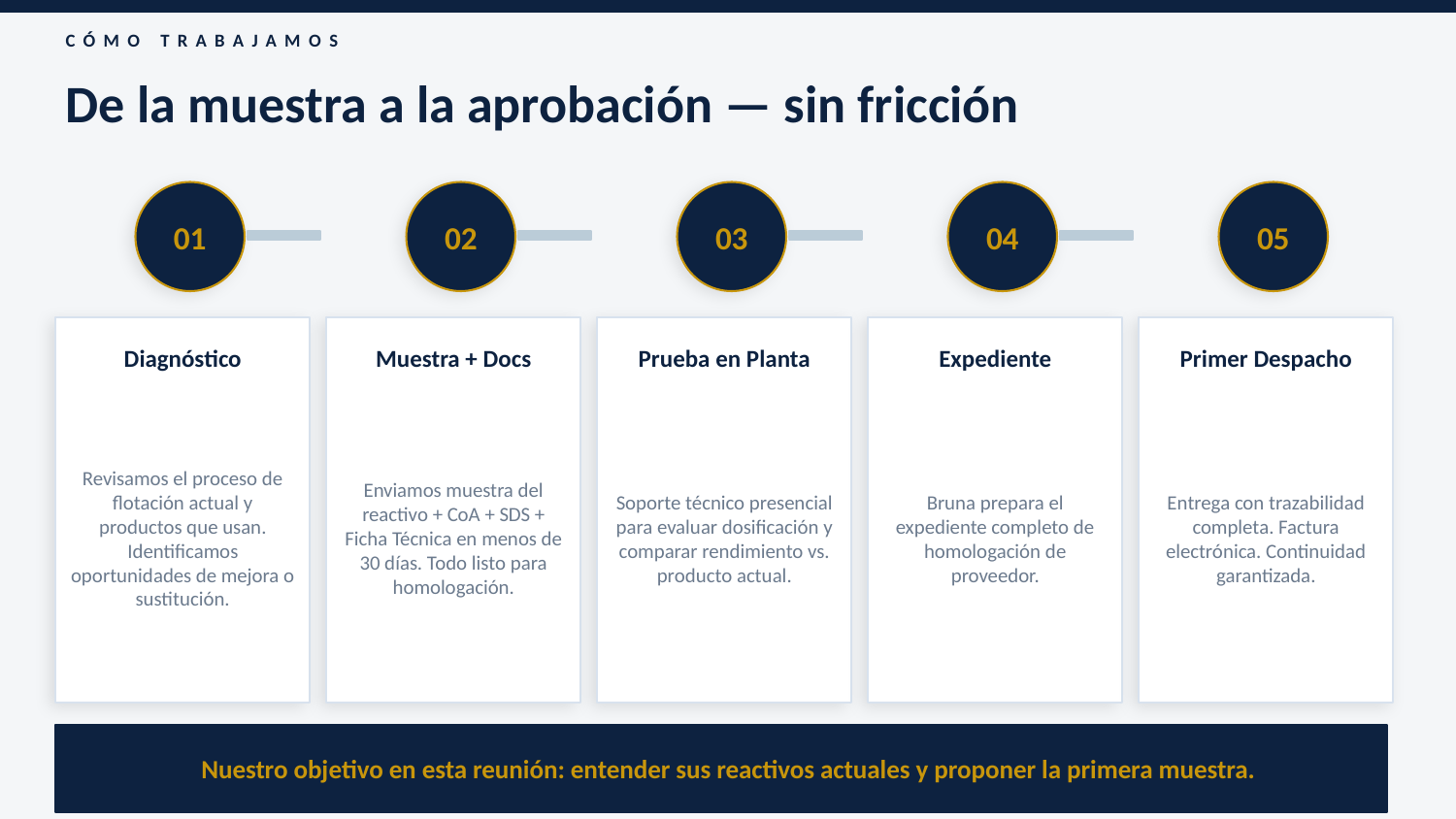

CÓMO TRABAJAMOS
De la muestra a la aprobación — sin fricción

01
02
03
04
05

Diagnóstico
Muestra + Docs
Prueba en Planta
Expediente
Primer Despacho
Revisamos el proceso de flotación actual y productos que usan. Identificamos oportunidades de mejora o sustitución.
Enviamos muestra del reactivo + CoA + SDS + Ficha Técnica en menos de 30 días. Todo listo para homologación.
Soporte técnico presencial para evaluar dosificación y comparar rendimiento vs. producto actual.
Bruna prepara el expediente completo de homologación de proveedor.
Entrega con trazabilidad completa. Factura electrónica. Continuidad garantizada.

Nuestro objetivo en esta reunión: entender sus reactivos actuales y proponer la primera muestra.